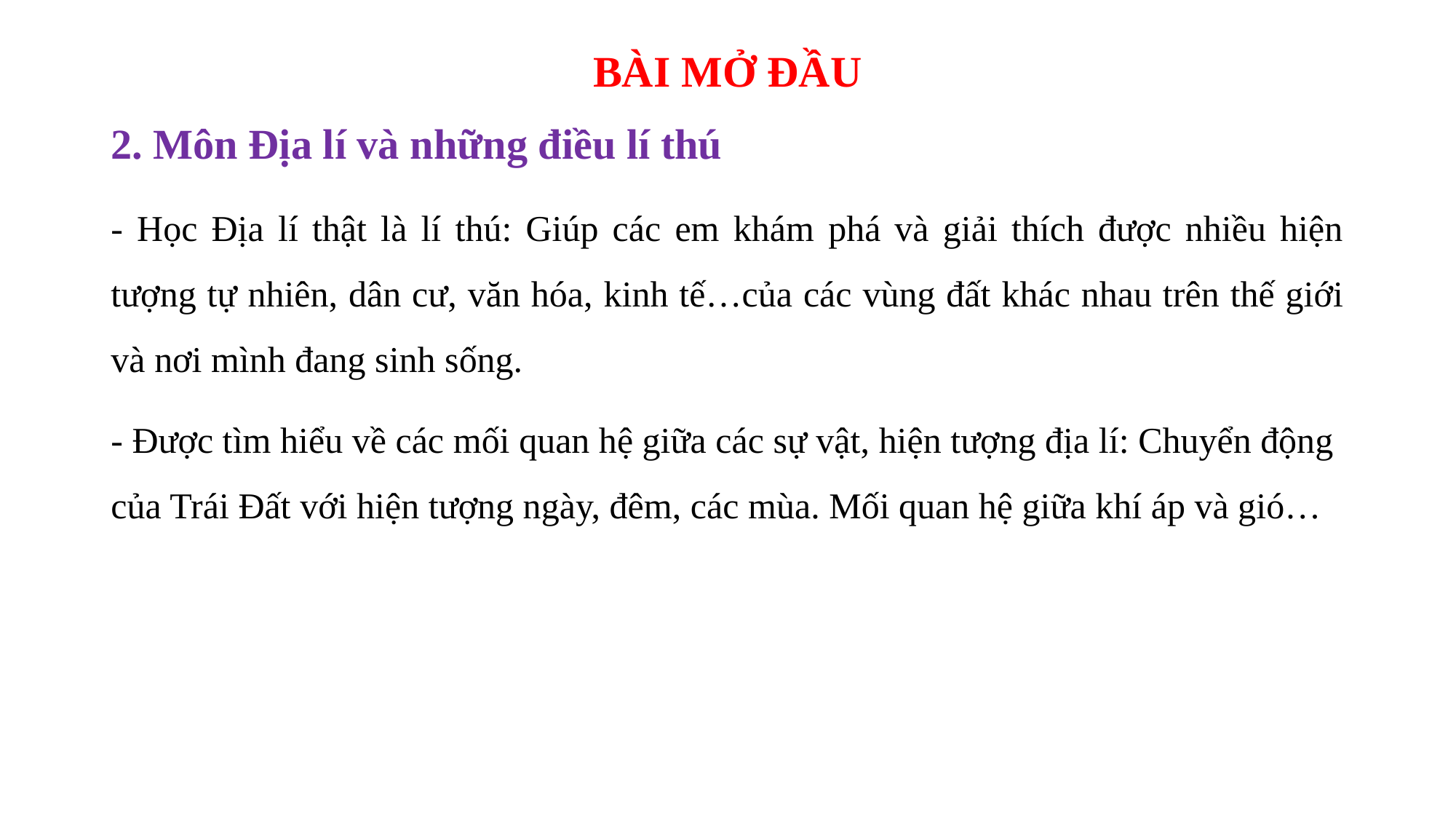

# BÀI MỞ ĐẦU
2. Môn Địa lí và những điều lí thú
- Học Địa lí thật là lí thú: Giúp các em khám phá và giải thích được nhiều hiện tượng tự nhiên, dân cư, văn hóa, kinh tế…của các vùng đất khác nhau trên thế giới và nơi mình đang sinh sống.
- Được tìm hiểu về các mối quan hệ giữa các sự vật, hiện tượng địa lí: Chuyển động của Trái Đất với hiện tượng ngày, đêm, các mùa. Mối quan hệ giữa khí áp và gió…